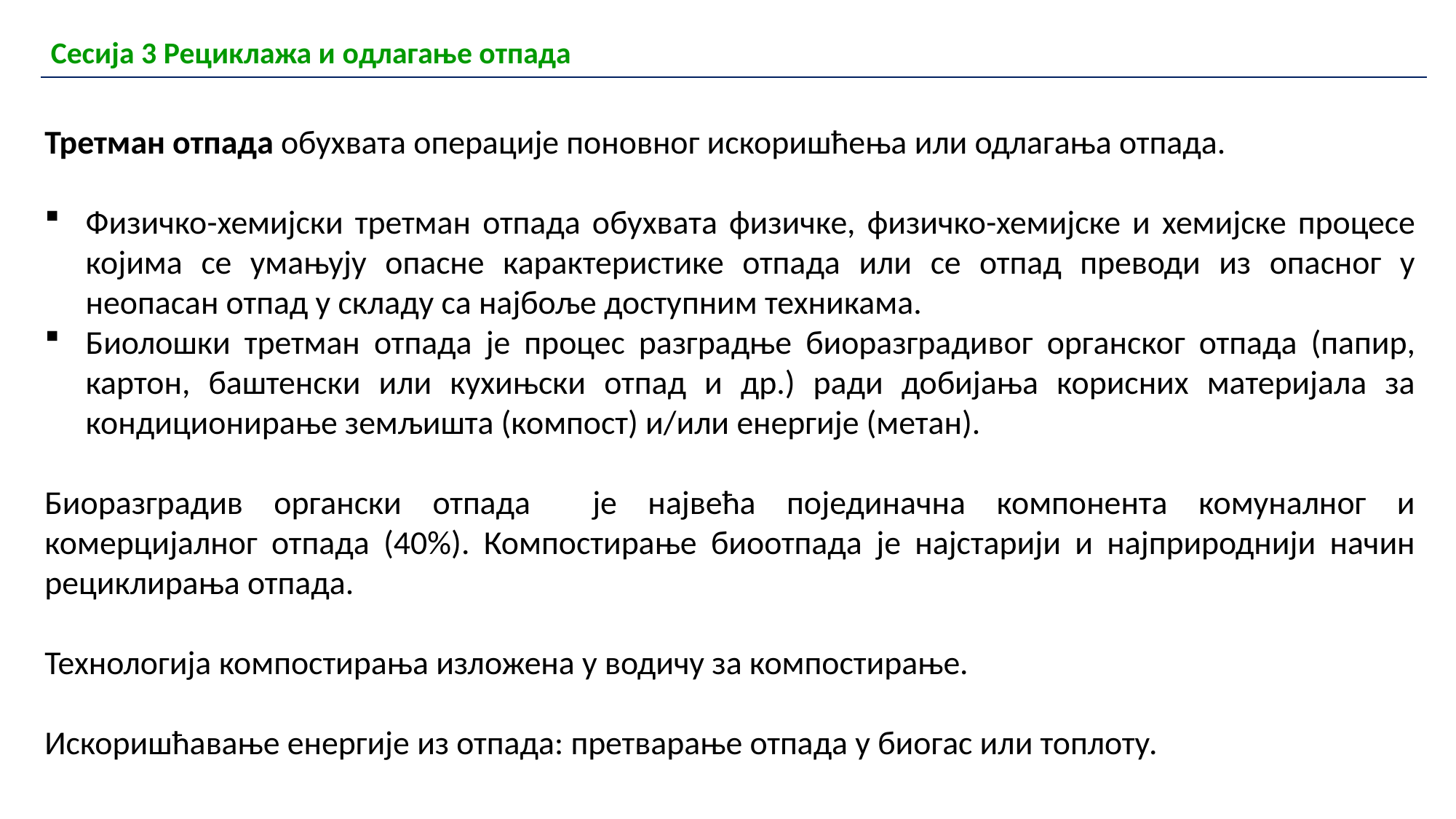

| Сесија 3 Рециклажа и одлагање отпада |
| --- |
Третман отпада обухвата операције поновног искоришћења или одлагања отпада.

Физичко-хемијски третман отпада обухвата физичке, физичко-хемијске и хемијске процесе којима се умањују опасне карактеристике отпада или се отпад преводи из опасног у неопасан отпад у складу са најбоље доступним техникама.
Биолошки третман отпада је процес разградње биоразградивог органског отпада (папир, картон, баштенски или кухињски отпад и др.) ради добијања корисних материјала за кондиционирање земљишта (компост) и/или енергије (метан).

Биоразградив органски отпада  је највећа појединачна компонента комуналног и комерцијалног отпада (40%). Компостирање биоотпада је најстарији и најприроднији начин рециклирања отпада.

Технологија компостирања изложена у водичу за компостирање.

Искоришћавање енергије из отпада: претварање отпада у биогас или топлоту.